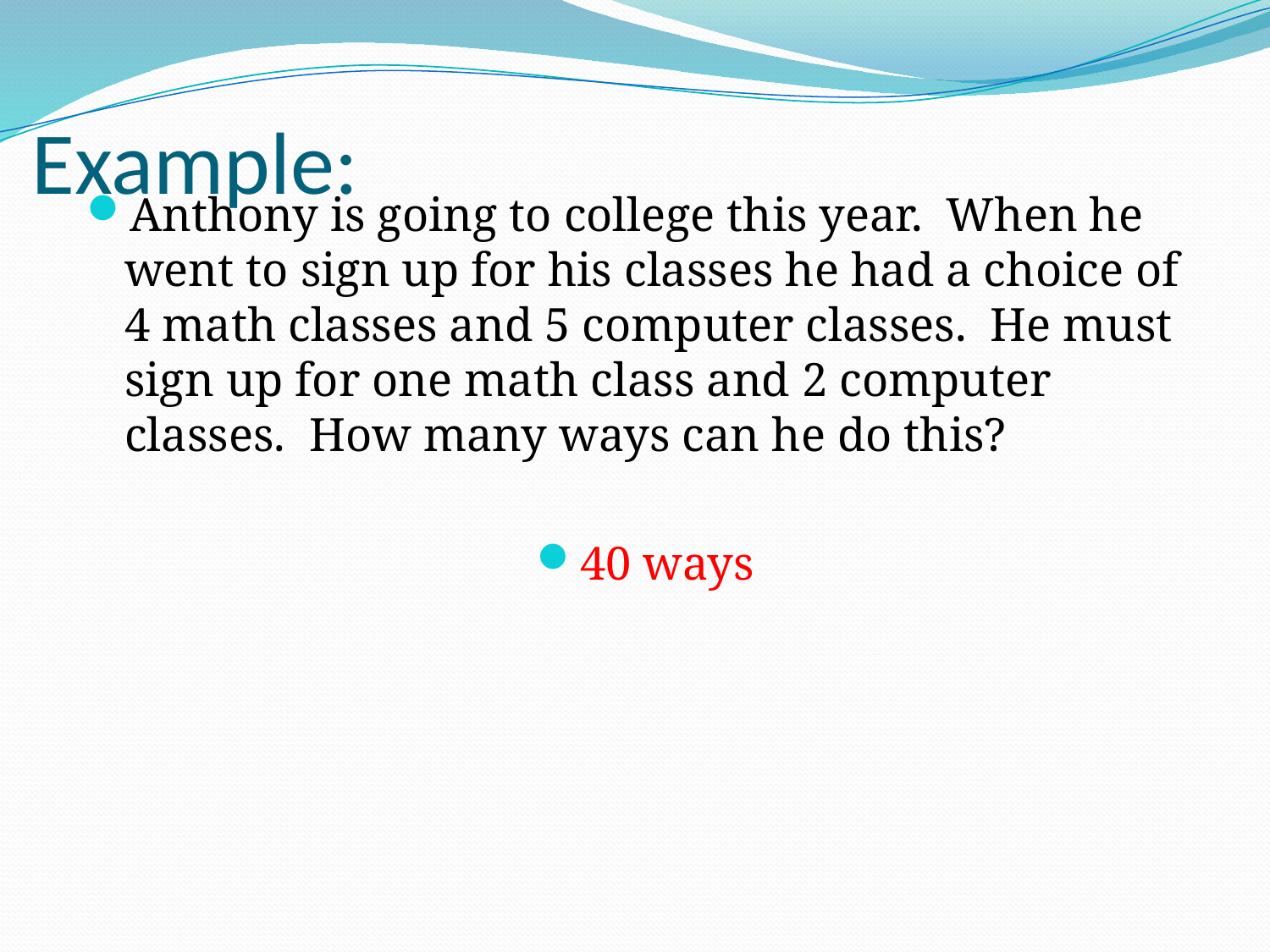

# Example:
Anthony is going to college this year.  When he went to sign up for his classes he had a choice of 4 math classes and 5 computer classes.  He must sign up for one math class and 2 computer classes.  How many ways can he do this?

40 ways